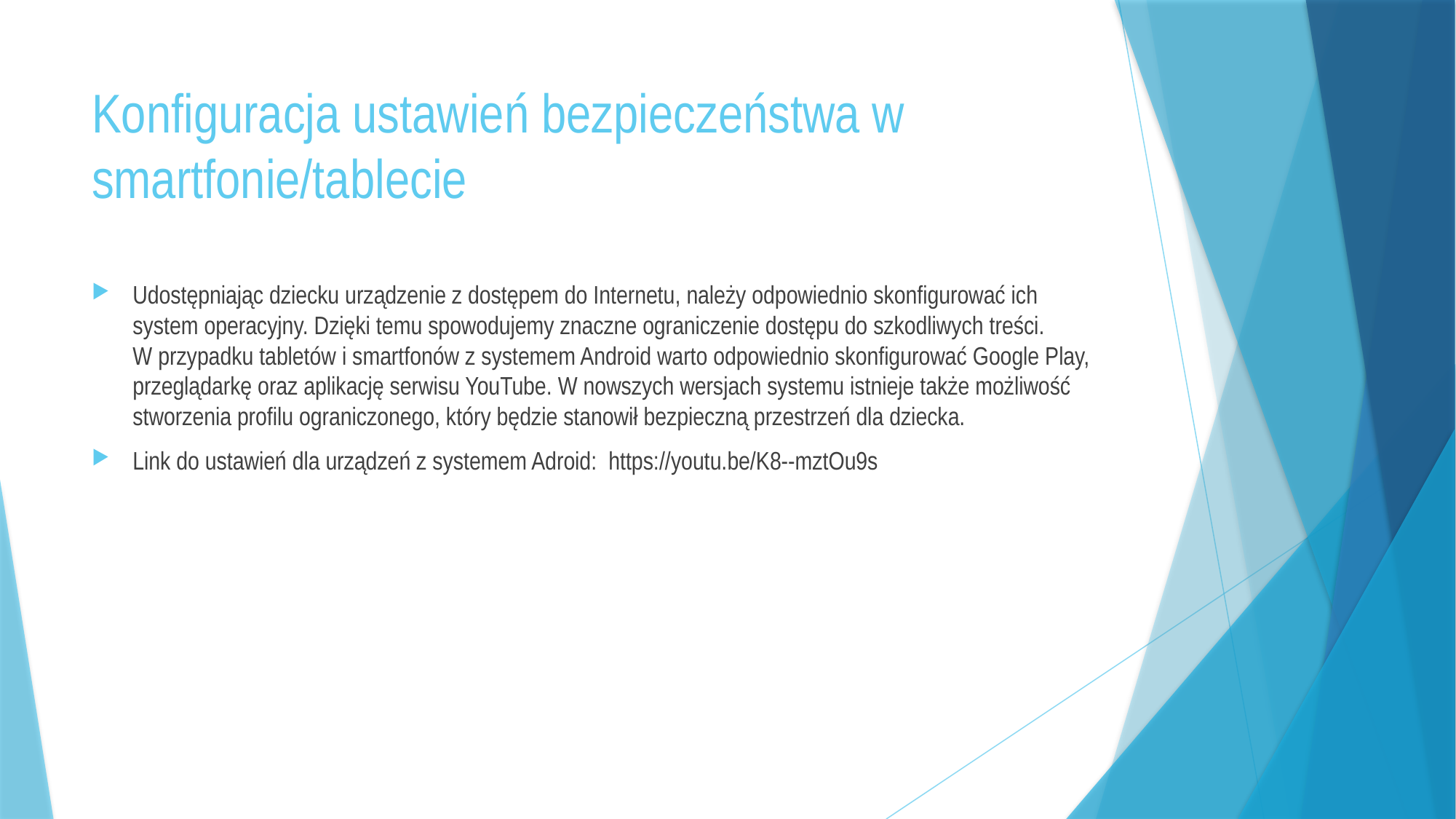

# Konfiguracja ustawień bezpieczeństwa w smartfonie/tablecie
Udostępniając dziecku urządzenie z dostępem do Internetu, należy odpowiednio skonfigurować ich system operacyjny. Dzięki temu spowodujemy znaczne ograniczenie dostępu do szkodliwych treści.
W przypadku tabletów i smartfonów z systemem Android warto odpowiednio skonfigurować Google Play, przeglądarkę oraz aplikację serwisu YouTube. W nowszych wersjach systemu istnieje także możliwość stworzenia profilu ograniczonego, który będzie stanowił bezpieczną przestrzeń dla dziecka.
Link do ustawień dla urządzeń z systemem Adroid:  https://youtu.be/K8--mztOu9s